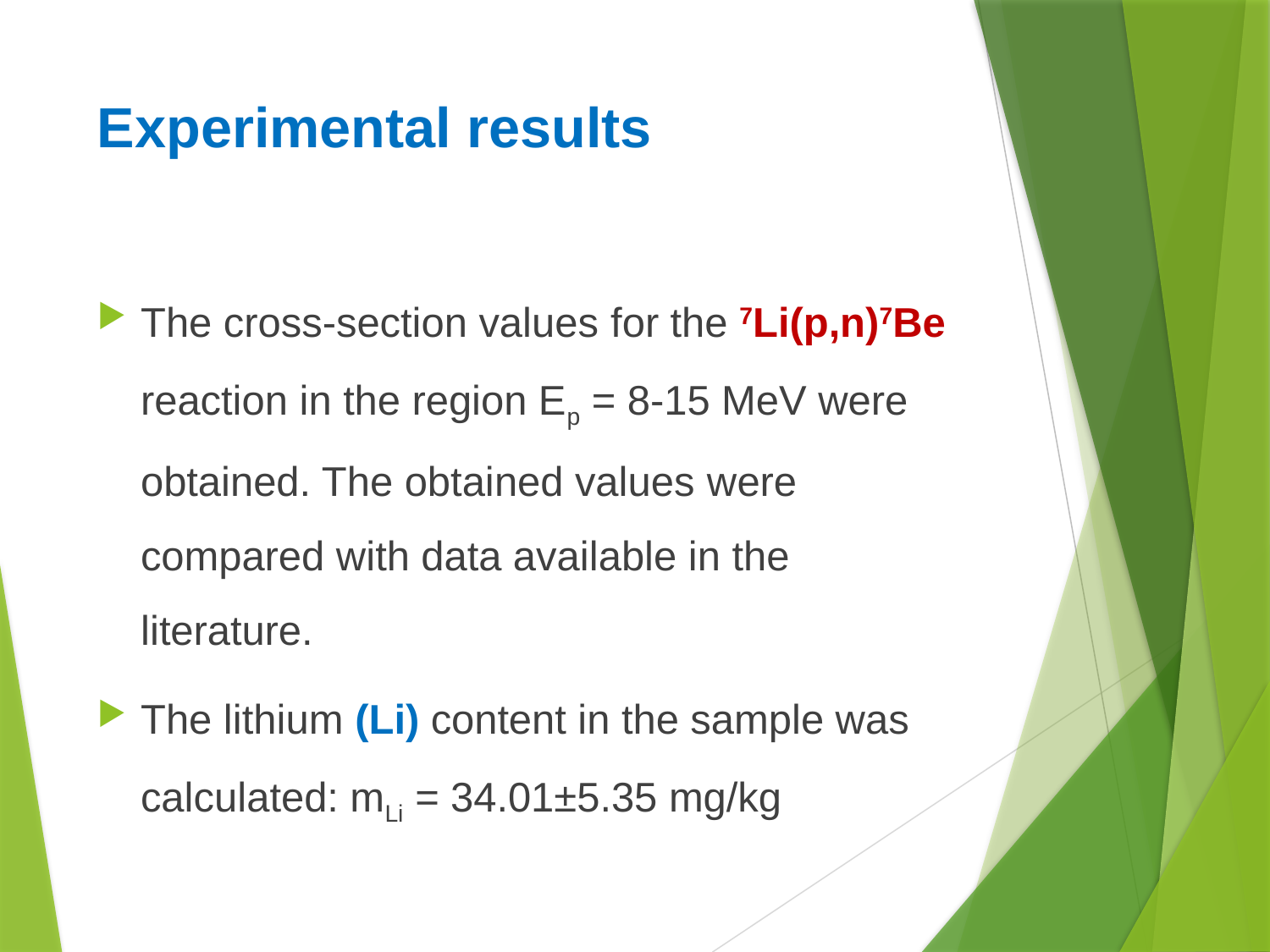

# Experimental results
The cross-section values ​​for the 7Li(p,n)7Be reaction in the region Ep = 8-15 MeV were obtained. The obtained values ​​were compared with data available in the literature.
The lithium (Li) content in the sample was calculated: mLi = 34.01±5.35 mg/kg